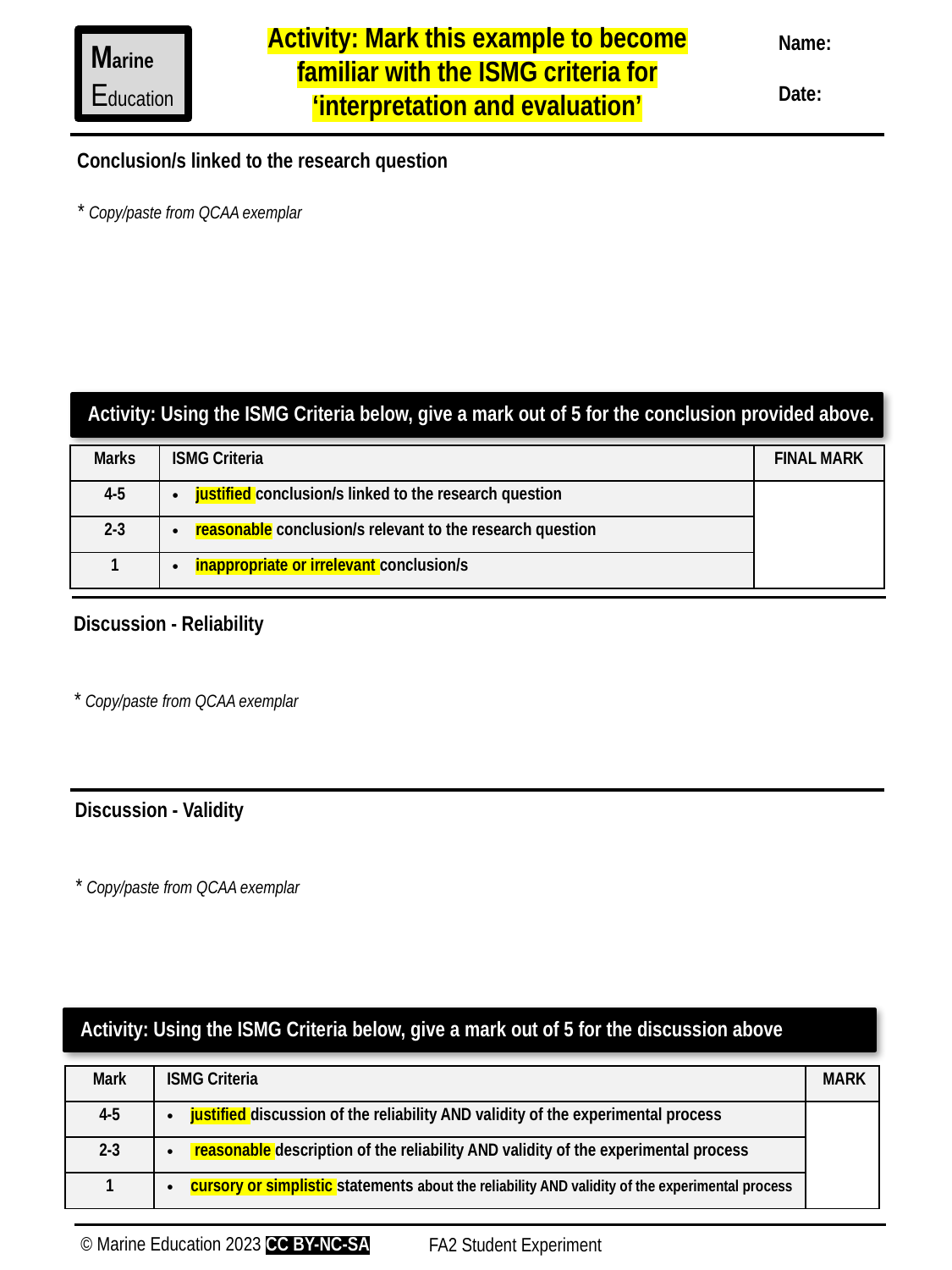

Activity: Mark this example to become familiar with the ISMG criteria for ‘interpretation and evaluation’
Name:

Date:
Marine
Education
Conclusion/s linked to the research question

* Copy/paste from QCAA exemplar

Activity: Using the ISMG Criteria below, give a mark out of 5 for the rationale provided above.

Activity: Using the ISMG Criteria below, give a mark out of 5 for the conclusion provided above.
| Marks | ISMG Criteria | FINAL MARK |
| --- | --- | --- |
| 4-5 | justified conclusion/s linked to the research question |  |
| 2-3 | reasonable conclusion/s relevant to the research question |  |
| 1 | inappropriate or irrelevant conclusion/s |  |
Discussion - Reliability

* Copy/paste from QCAA exemplar

Discussion - Validity

* Copy/paste from QCAA exemplar

Activity: Using the ISMG Criteria below, give a mark out of 5 for the discussion above
| Mark | ISMG Criteria | MARK |
| --- | --- | --- |
| 4-5 | justified discussion of the reliability AND validity of the experimental process |  |
| 2-3 | reasonable description of the reliability AND validity of the experimental process |  |
| 1 | cursory or simplistic statements about the reliability AND validity of the experimental process |  |
© Marine Education 2023 CC BY-NC-SA
FA2 Student Experiment